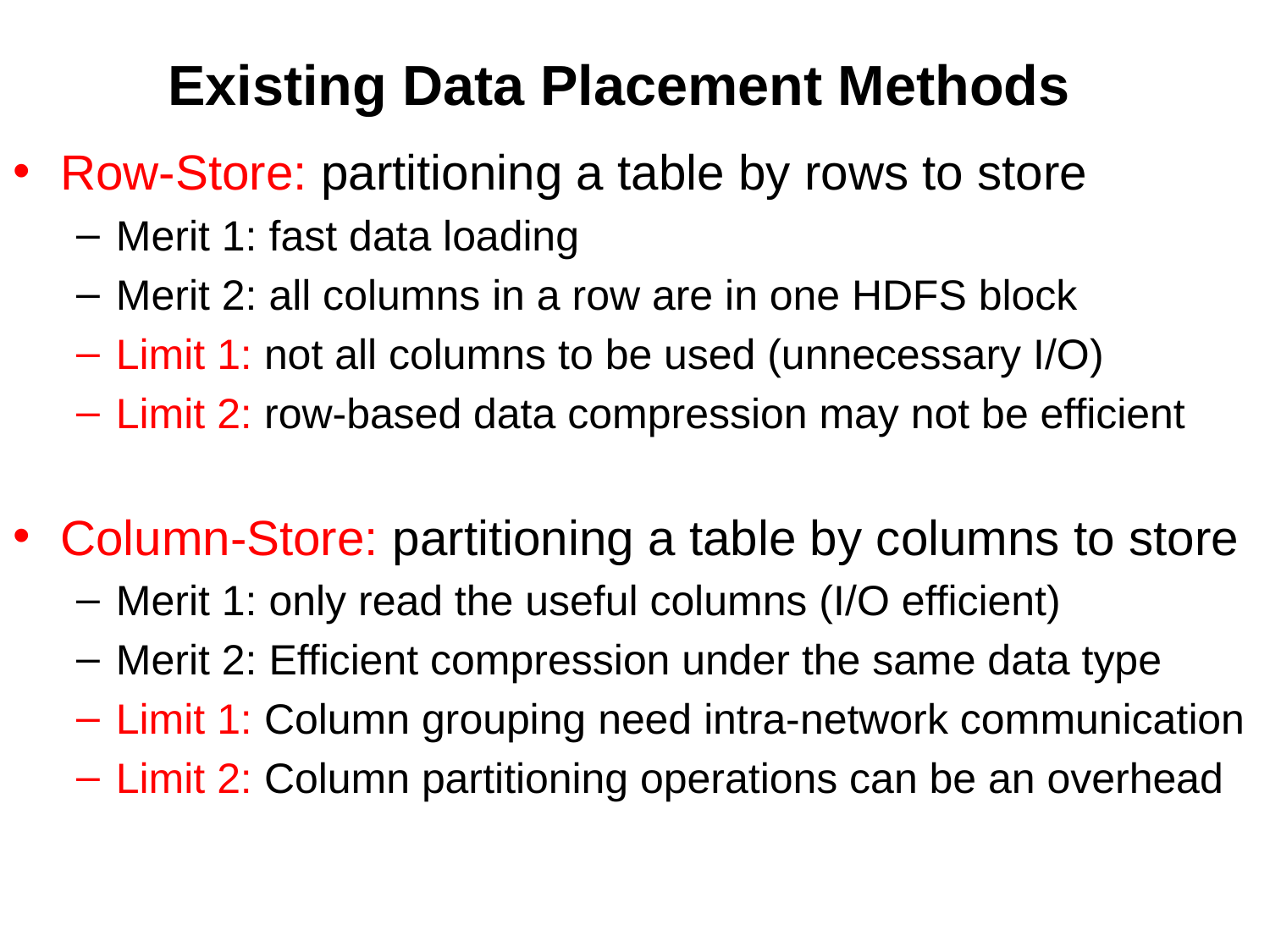

# Existing Data Placement Methods
Row-Store: partitioning a table by rows to store
Merit 1: fast data loading
Merit 2: all columns in a row are in one HDFS block
Limit 1: not all columns to be used (unnecessary I/O)
Limit 2: row-based data compression may not be efficient

Column-Store: partitioning a table by columns to store
Merit 1: only read the useful columns (I/O efficient)
Merit 2: Efficient compression under the same data type
Limit 1: Column grouping need intra-network communication
Limit 2: Column partitioning operations can be an overhead